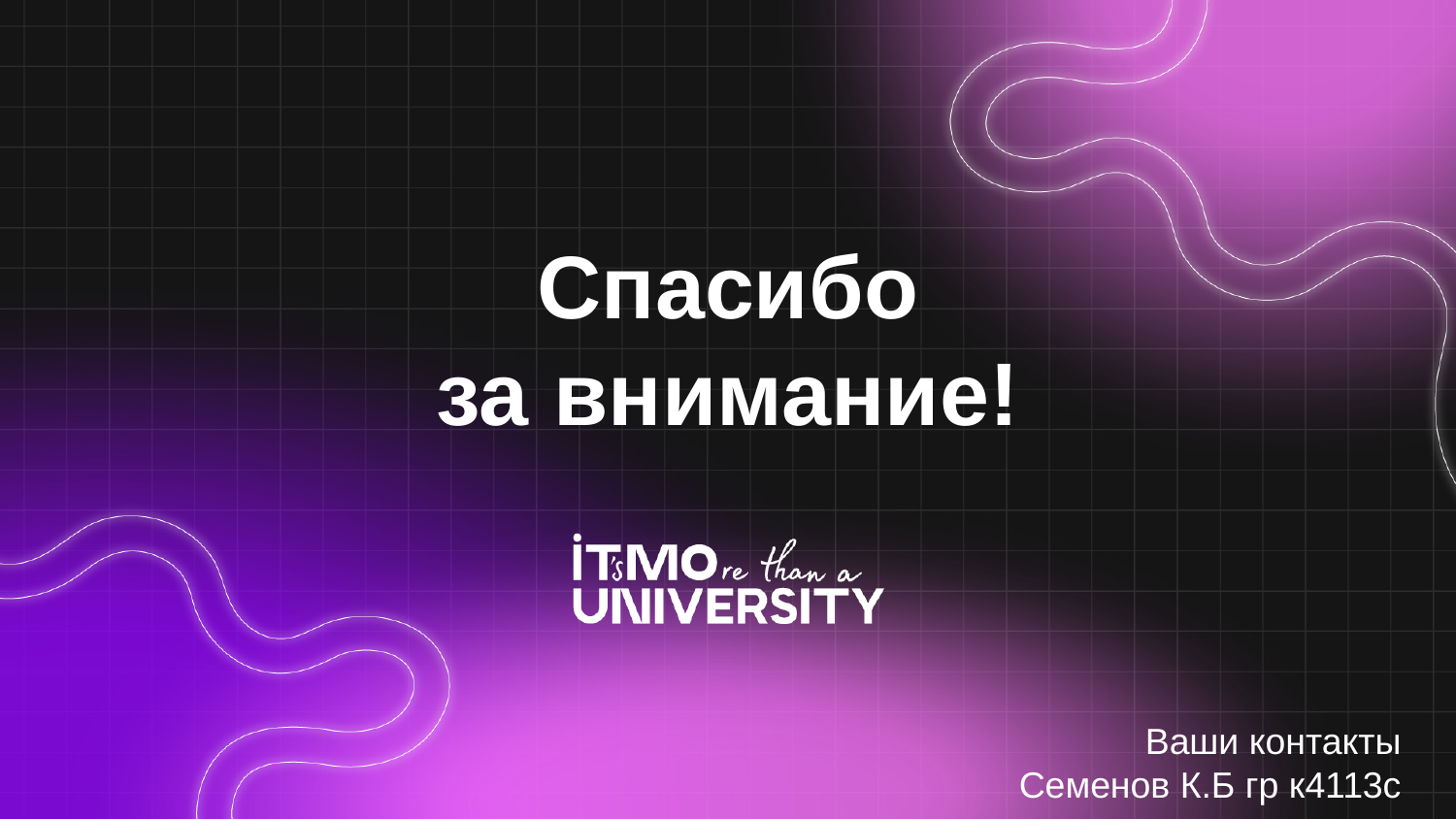

# Спасибо за внимание!
Ваши контакты
Семенов К.Б гр к4113с